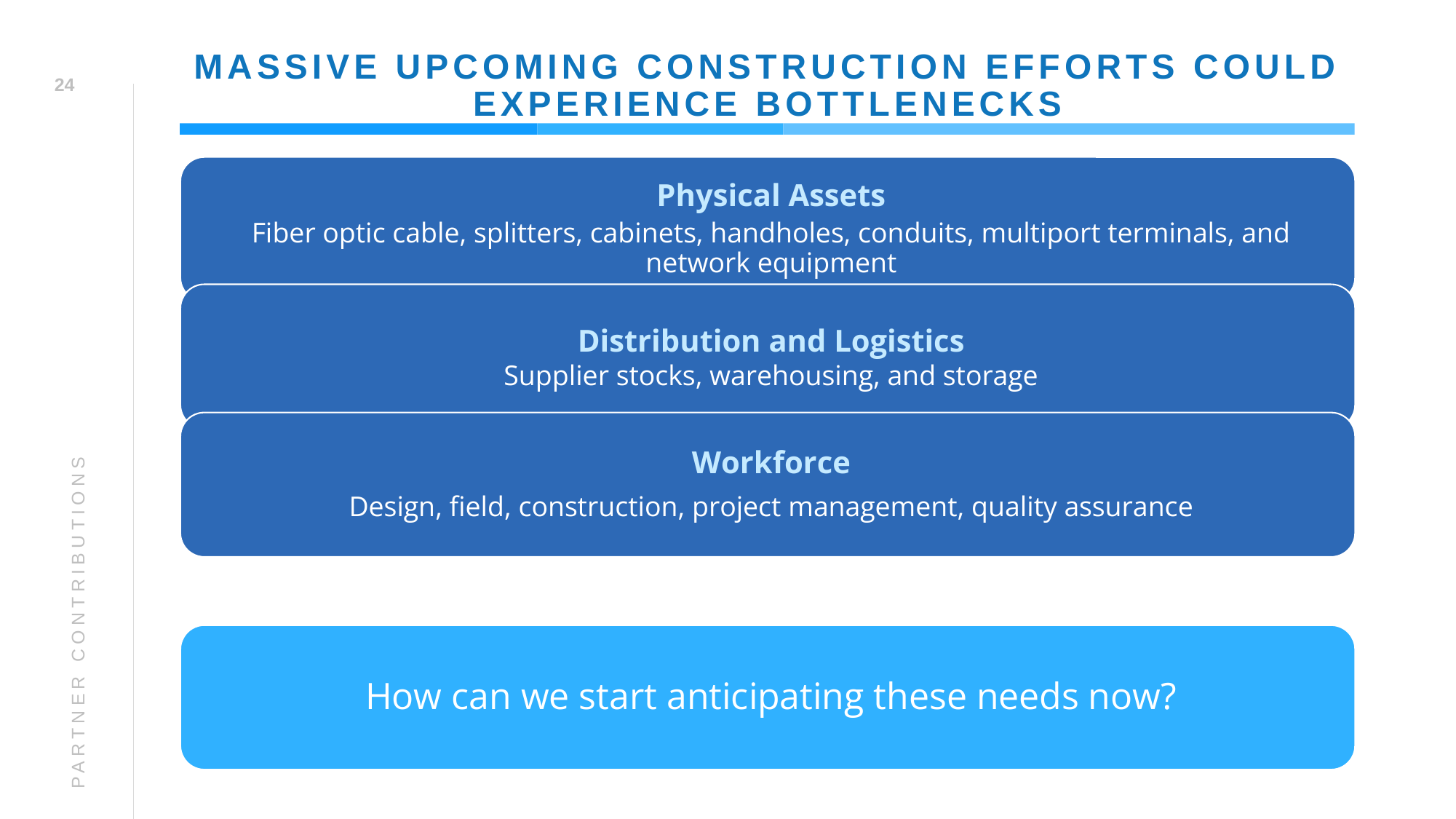

# MASSIVE UPCOMING CONSTRUCTION EFFORTS COULD EXPERIENCE BOTTLENECKS
24
Physical Assets
Fiber optic cable, splitters, cabinets, handholes, conduits, multiport terminals, and network equipment
Distribution and Logistics
Supplier stocks, warehousing, and storage
Workforce
Design, field, construction, project management, quality assurance
How can we start anticipating these needs now?
PARTNER CONTRIBUTIONS